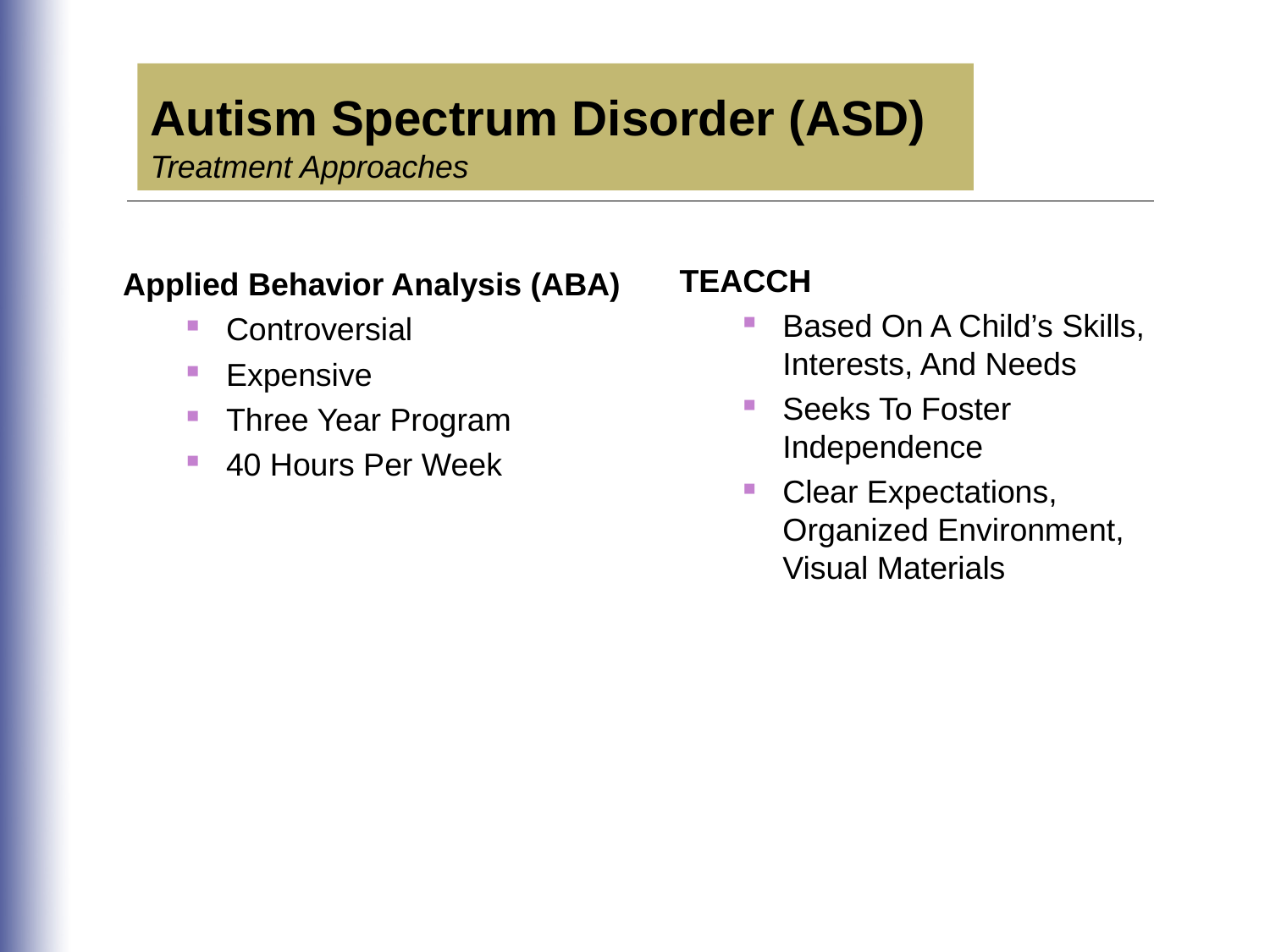

Autism Spectrum Disorder (ASD) Treatment Approaches

TEACCH
Based On A Child’s Skills, Interests, And Needs
Seeks To Foster Independence
Clear Expectations, Organized Environment, Visual Materials
Applied Behavior Analysis (ABA)
Controversial
Expensive
Three Year Program
40 Hours Per Week
46